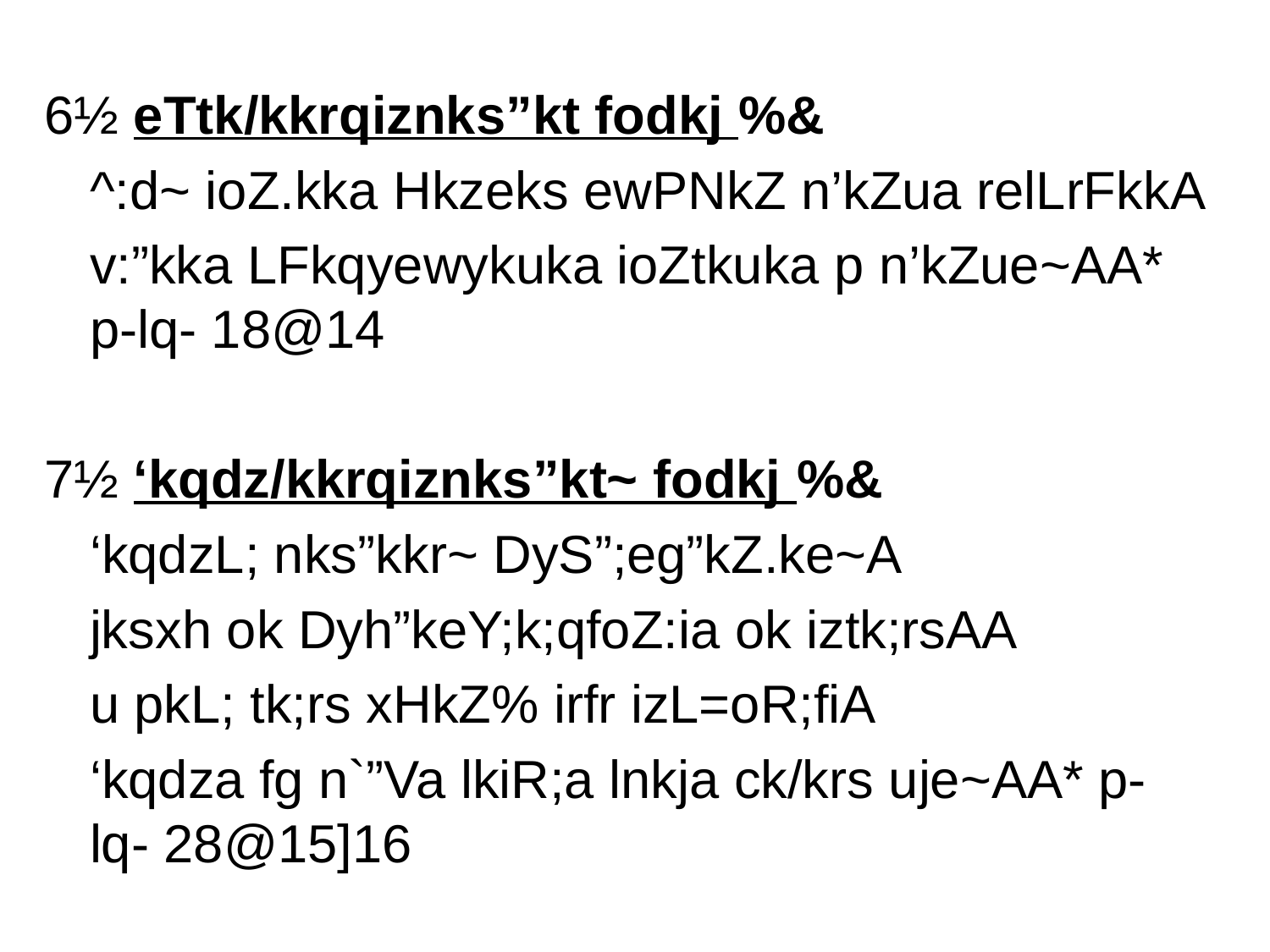

6½ eTtk/kkrqiznks”kt fodkj %&
		^:d~ ioZ.kka Hkzeks ewPNkZ n’kZua relLrFkkA
		v:”kka LFkqyewykuka ioZtkuka p n’kZue~AA* p-lq- 18@14

7½ ‘kqdz/kkrqiznks”kt~ fodkj %&
		‘kqdzL; nks”kkr~ DyS”;eg”kZ.ke~A
		jksxh ok Dyh”keY;k;qfoZ:ia ok iztk;rsAA
		u pkL; tk;rs xHkZ% irfr izL=oR;fiA
		‘kqdza fg n`”Va lkiR;a lnkja ck/krs uje~AA* p- lq- 28@15]16